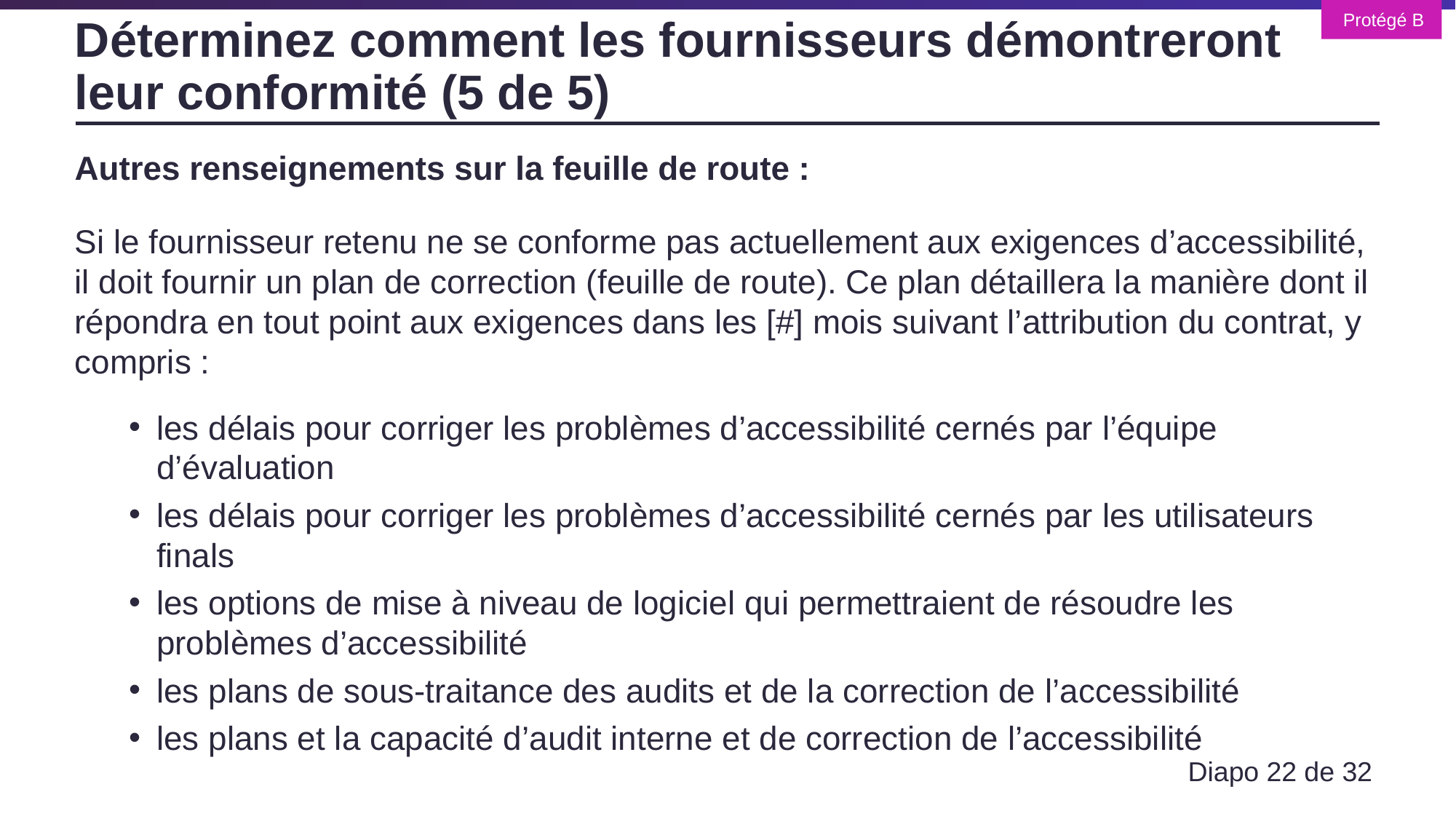

# Déterminez comment les fournisseurs démontreront leur conformité (5 de 5)
Autres renseignements sur la feuille de route :
Si le fournisseur retenu ne se conforme pas actuellement aux exigences d’accessibilité, il doit fournir un plan de correction (feuille de route). Ce plan détaillera la manière dont il répondra en tout point aux exigences dans les [#] mois suivant l’attribution du contrat, y compris :
les délais pour corriger les problèmes d’accessibilité cernés par l’équipe d’évaluation
les délais pour corriger les problèmes d’accessibilité cernés par les utilisateurs finals
les options de mise à niveau de logiciel qui permettraient de résoudre les problèmes d’accessibilité
les plans de sous-traitance des audits et de la correction de l’accessibilité
les plans et la capacité d’audit interne et de correction de l’accessibilité